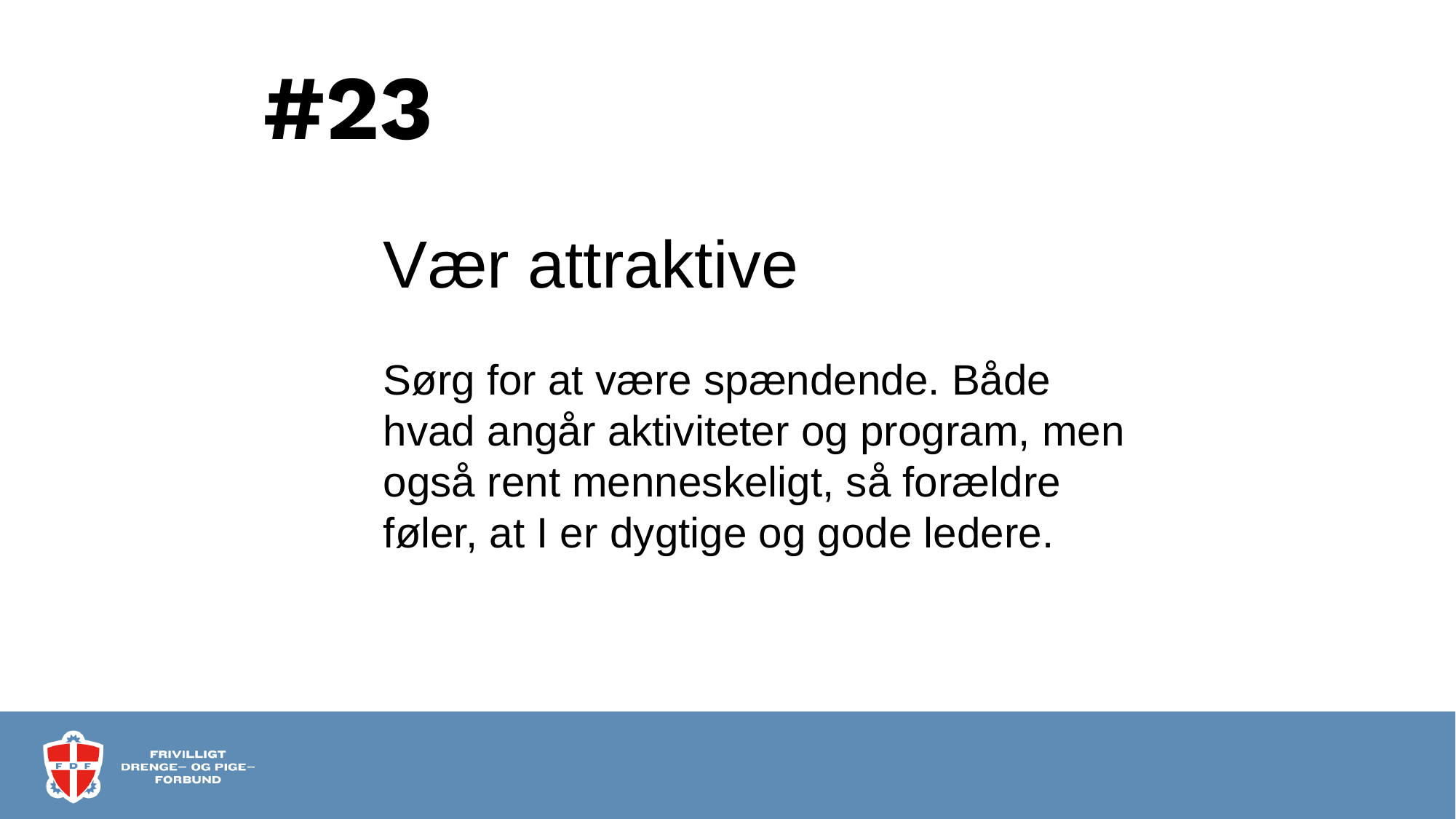

# #23
Vær attraktive
Sørg for at være spændende. Både hvad angår aktiviteter og program, men også rent menneskeligt, så forældre føler, at I er dygtige og gode ledere.